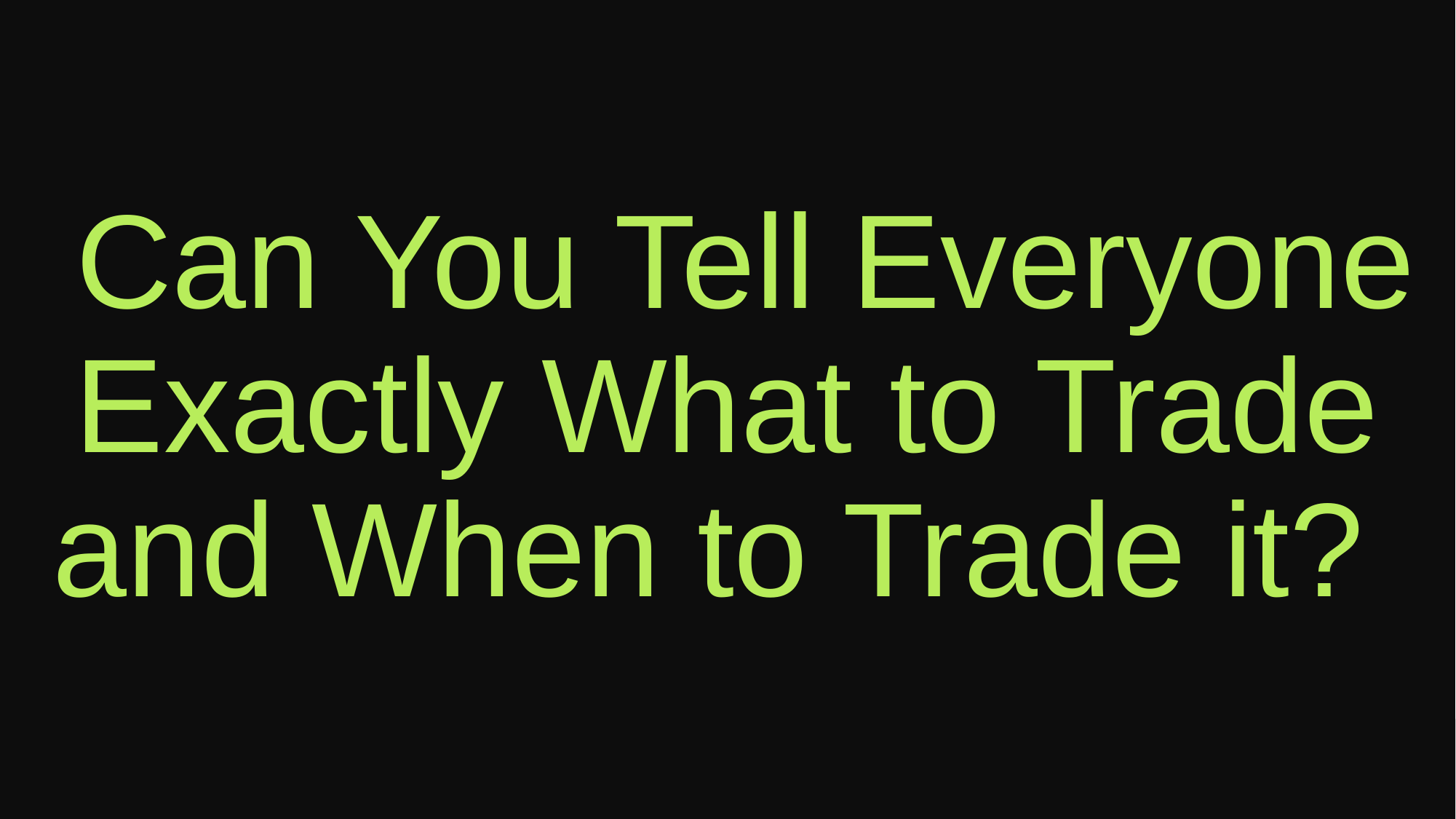

# Can You Tell Everyone Exactly What to Trade and When to Trade it?